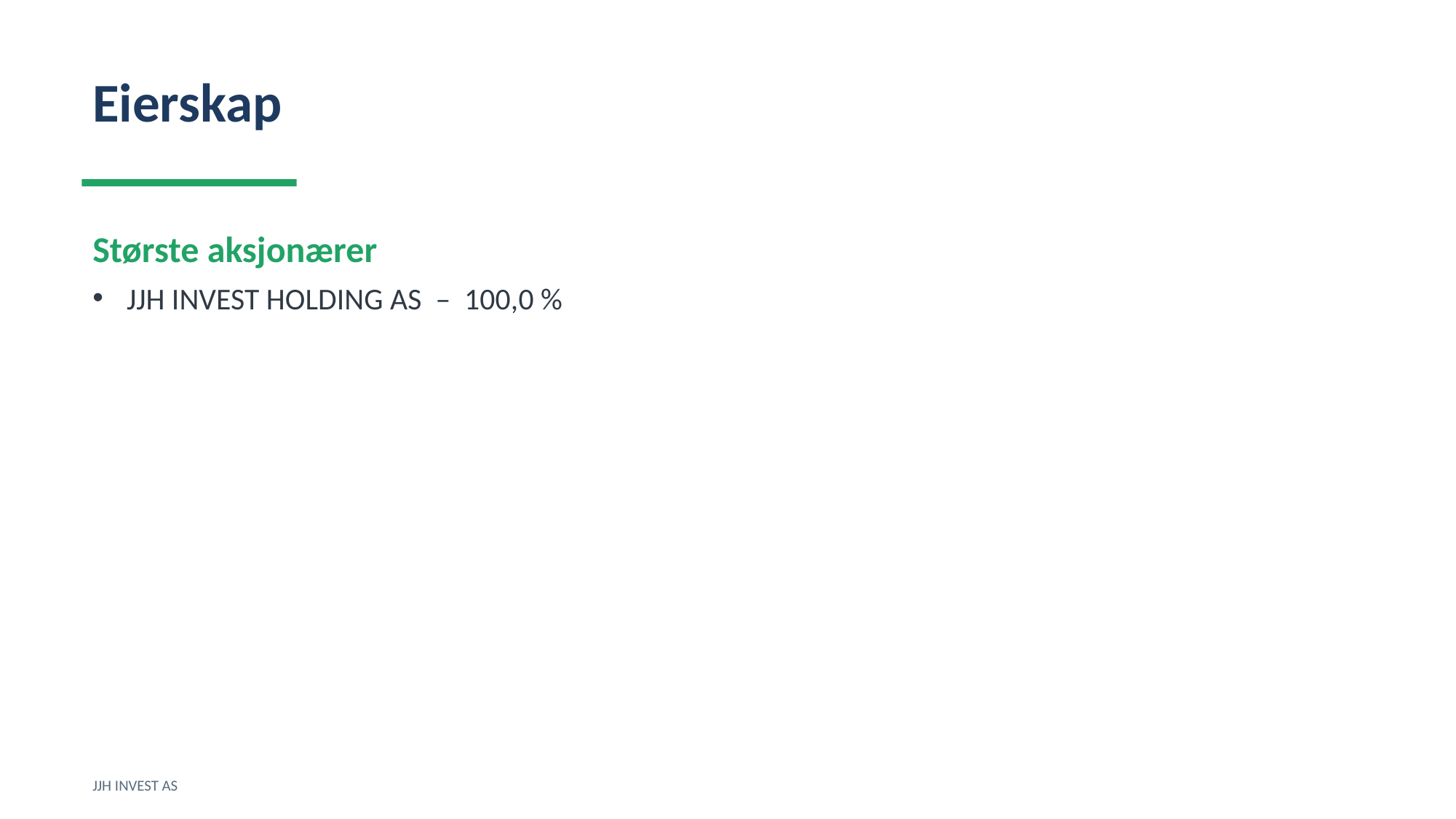

Eierskap

Største aksjonærer
JJH INVEST HOLDING AS  –  100,0 %
JJH INVEST AS